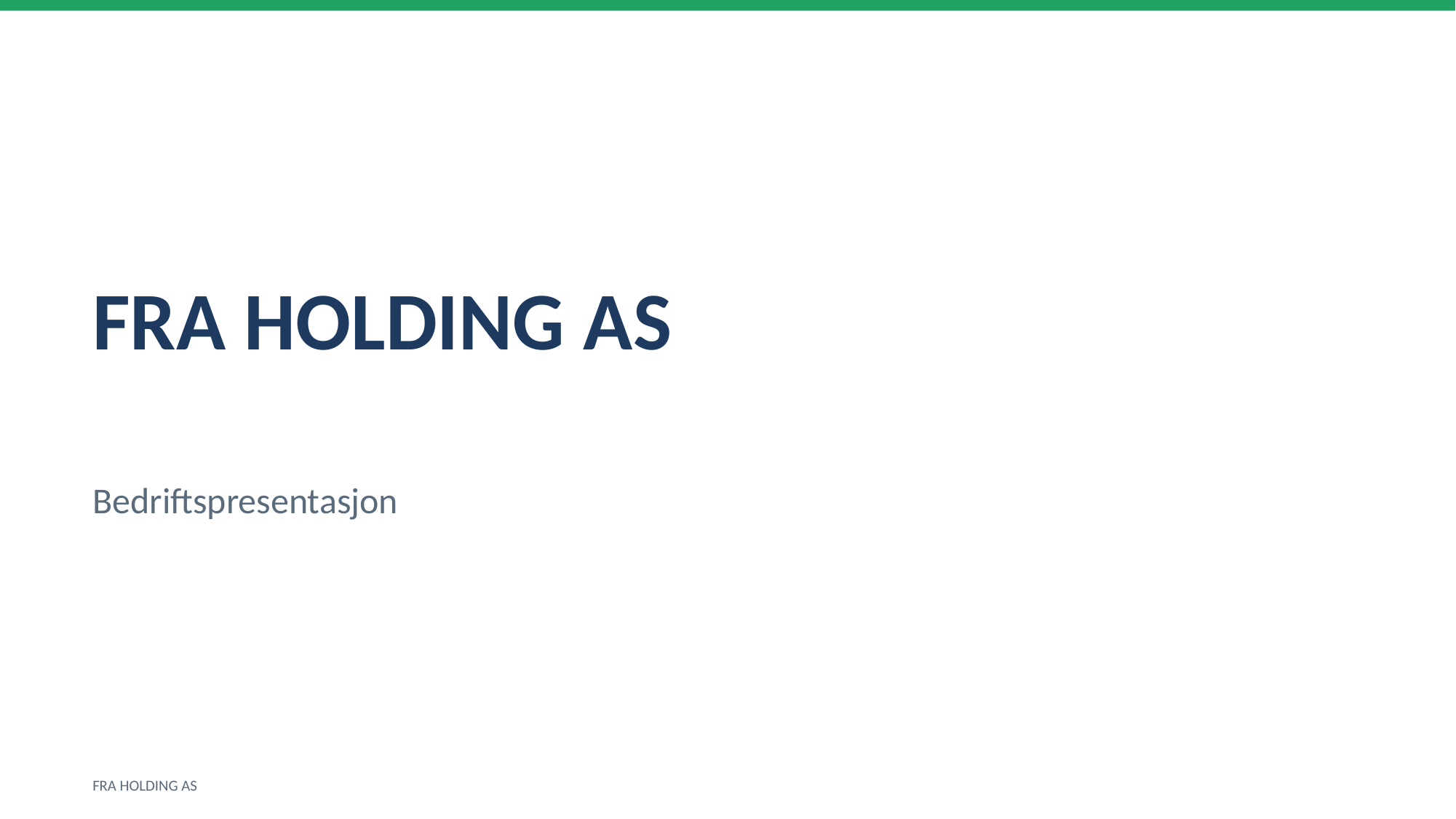

FRA HOLDING AS
Bedriftspresentasjon
FRA HOLDING AS